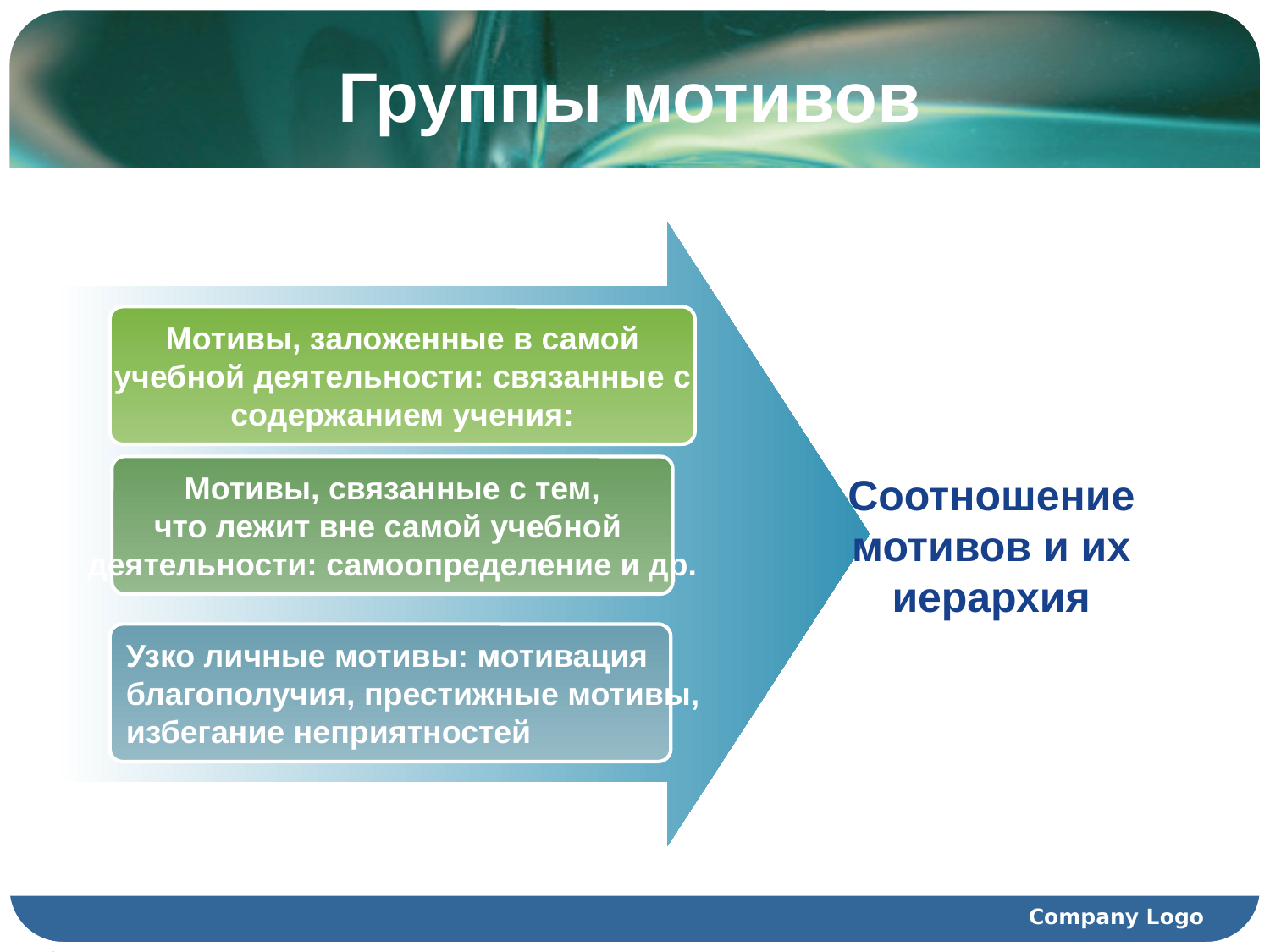

# Группы мотивов

Мотивы, заложенные в самой
 учебной деятельности: связанные с
содержанием учения:
Соотношение мотивов и их иерархия
Мотивы, связанные с тем,
что лежит вне самой учебной
деятельности: самоопределение и др.
Узко личные мотивы: мотивация
благополучия, престижные мотивы,
избегание неприятностей
Company Logo